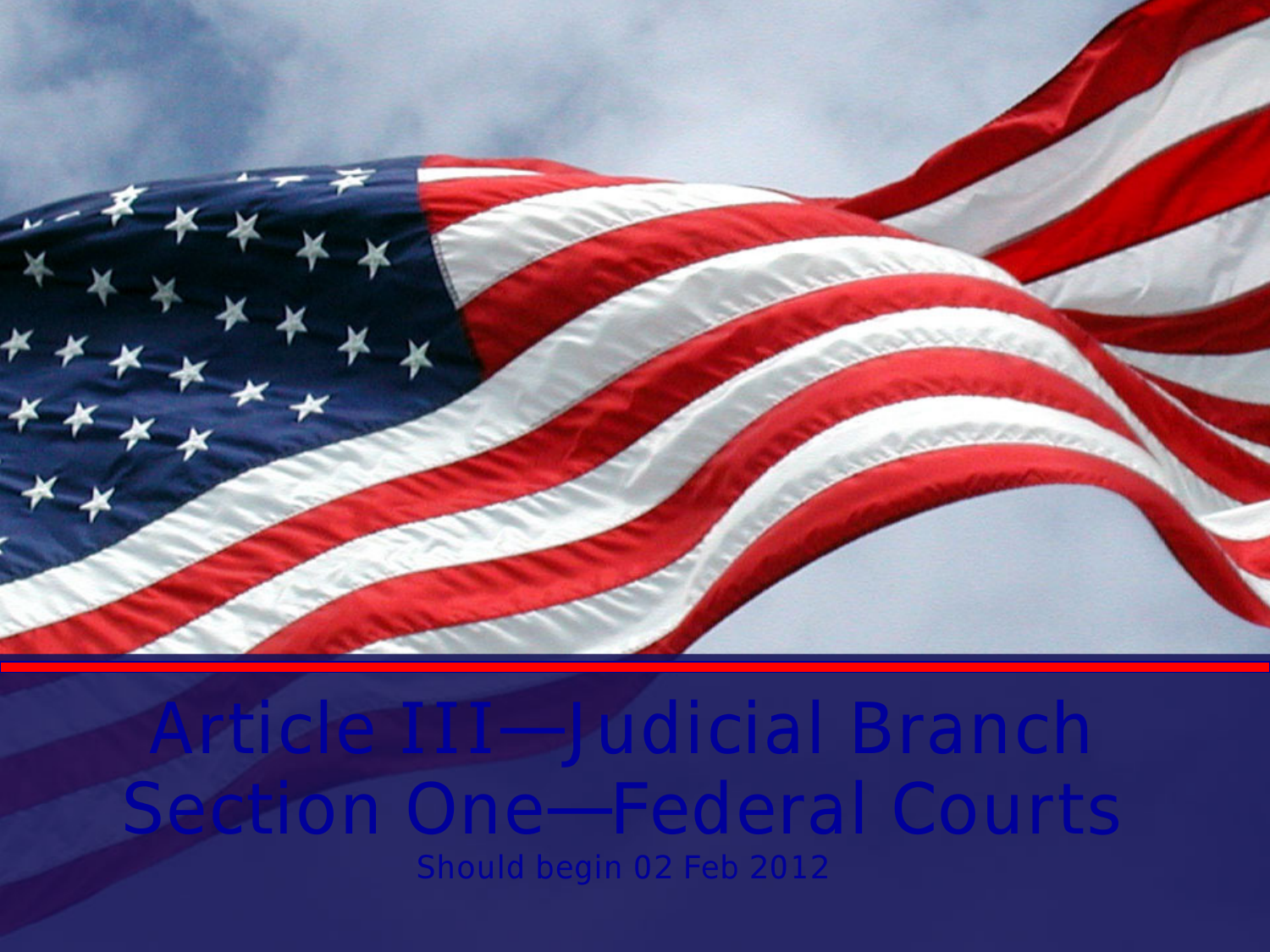

# Article III—Judicial Branch Section One—Federal Courts Should begin 02 Feb 2012